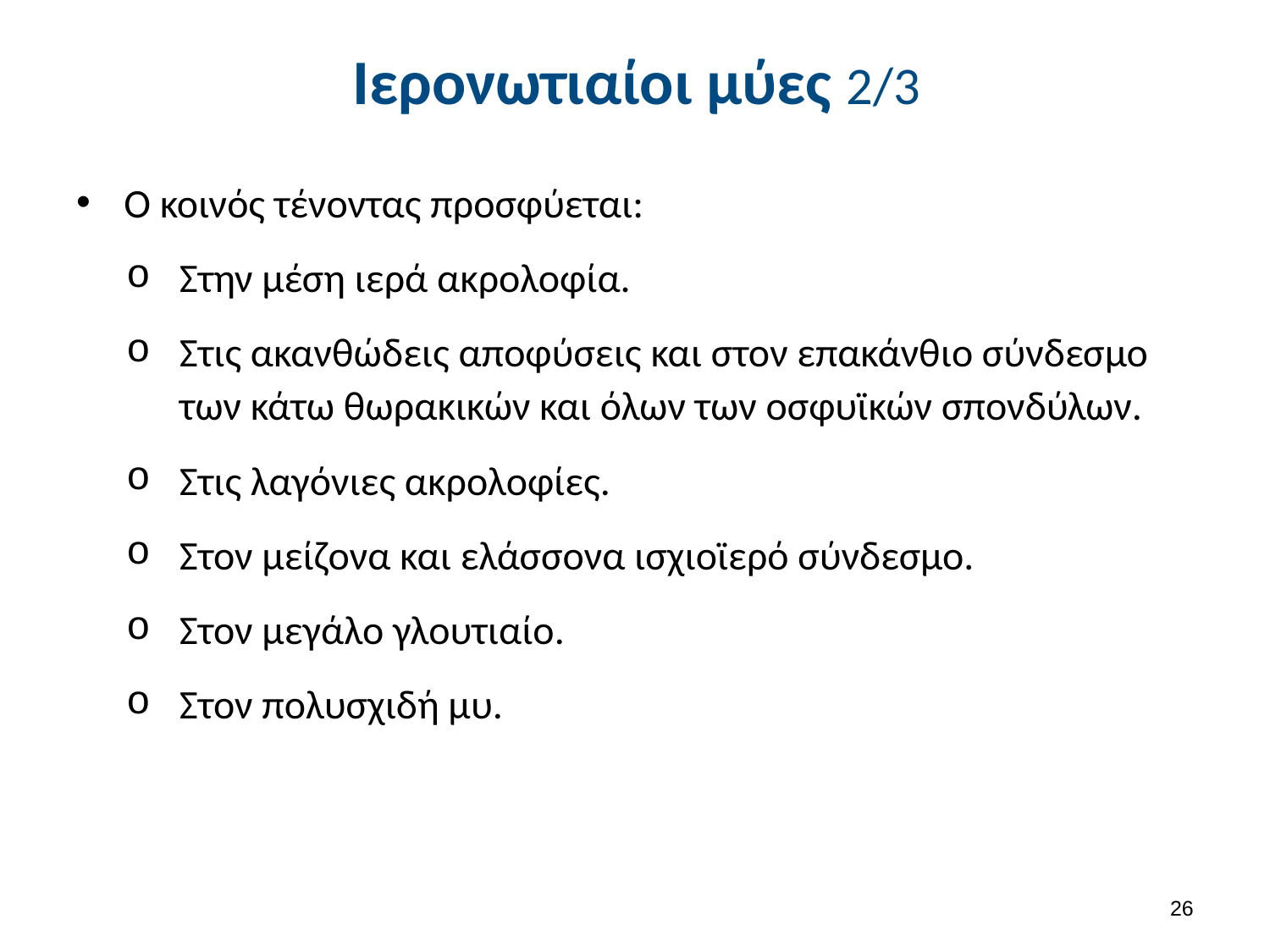

# Ιερονωτιαίοι μύες 2/3
Ο κοινός τένοντας προσφύεται:
Στην μέση ιερά ακρολοφία.
Στις ακανθώδεις αποφύσεις και στον επακάνθιο σύνδεσμο των κάτω θωρακικών και όλων των οσφυϊκών σπονδύλων.
Στις λαγόνιες ακρολοφίες.
Στον μείζονα και ελάσσονα ισχιοϊερό σύνδεσμο.
Στον μεγάλο γλουτιαίο.
Στον πολυσχιδή μυ.
26